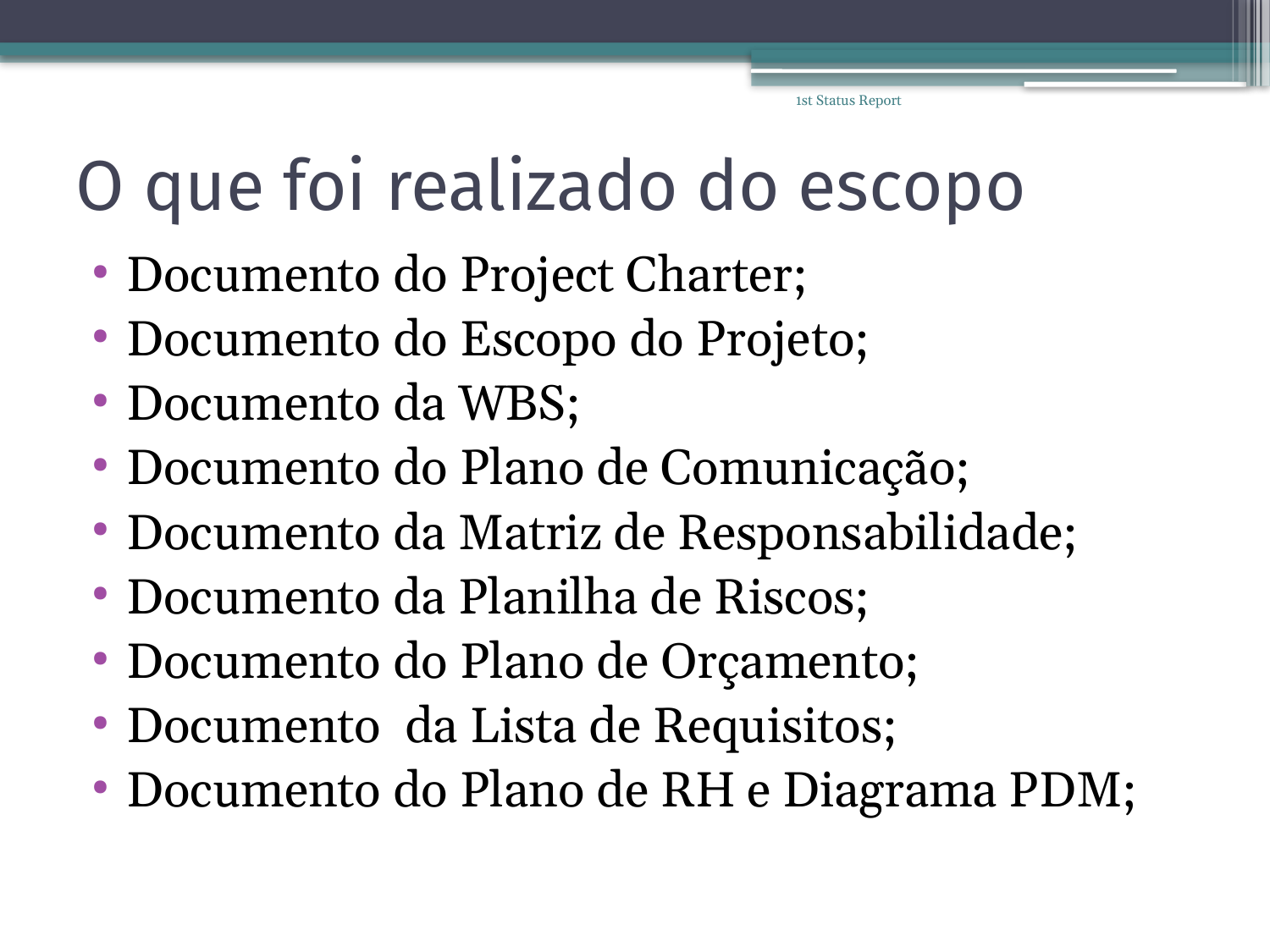

1st Status Report
# O que foi realizado do escopo
Documento do Project Charter;
Documento do Escopo do Projeto;
Documento da WBS;
Documento do Plano de Comunicação;
Documento da Matriz de Responsabilidade;
Documento da Planilha de Riscos;
Documento do Plano de Orçamento;
Documento  da Lista de Requisitos;
Documento do Plano de RH e Diagrama PDM;